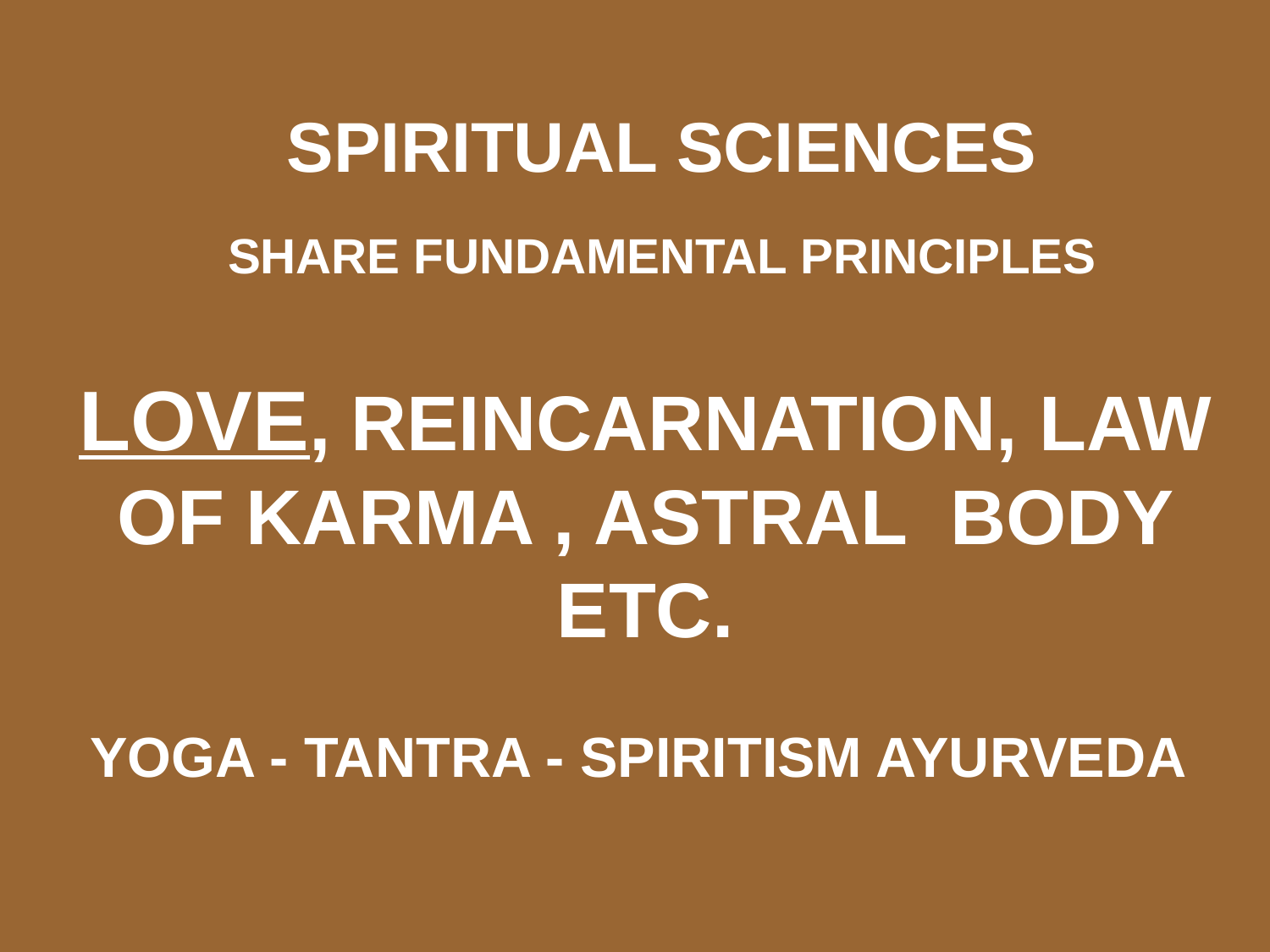

SPIRITUAL SCIENCES

SHARE FUNDAMENTAL PRINCIPLES
LOVE, REINCARNATION, LAW OF KARMA , ASTRAL  BODY ETC.

YOGA - TANTRA - SPIRITISM AYURVEDA